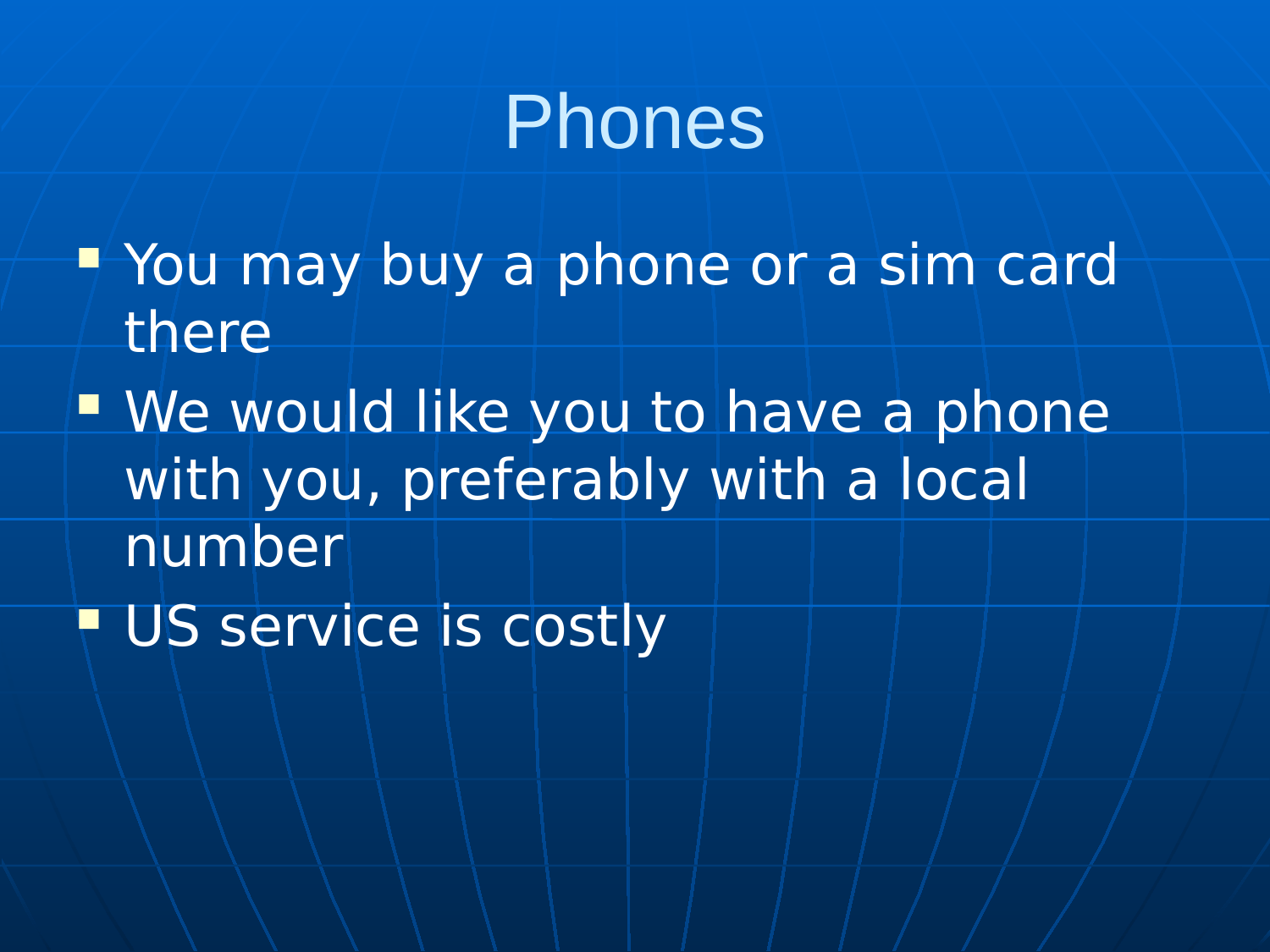

# Phones
You may buy a phone or a sim card there
We would like you to have a phone with you, preferably with a local number
US service is costly